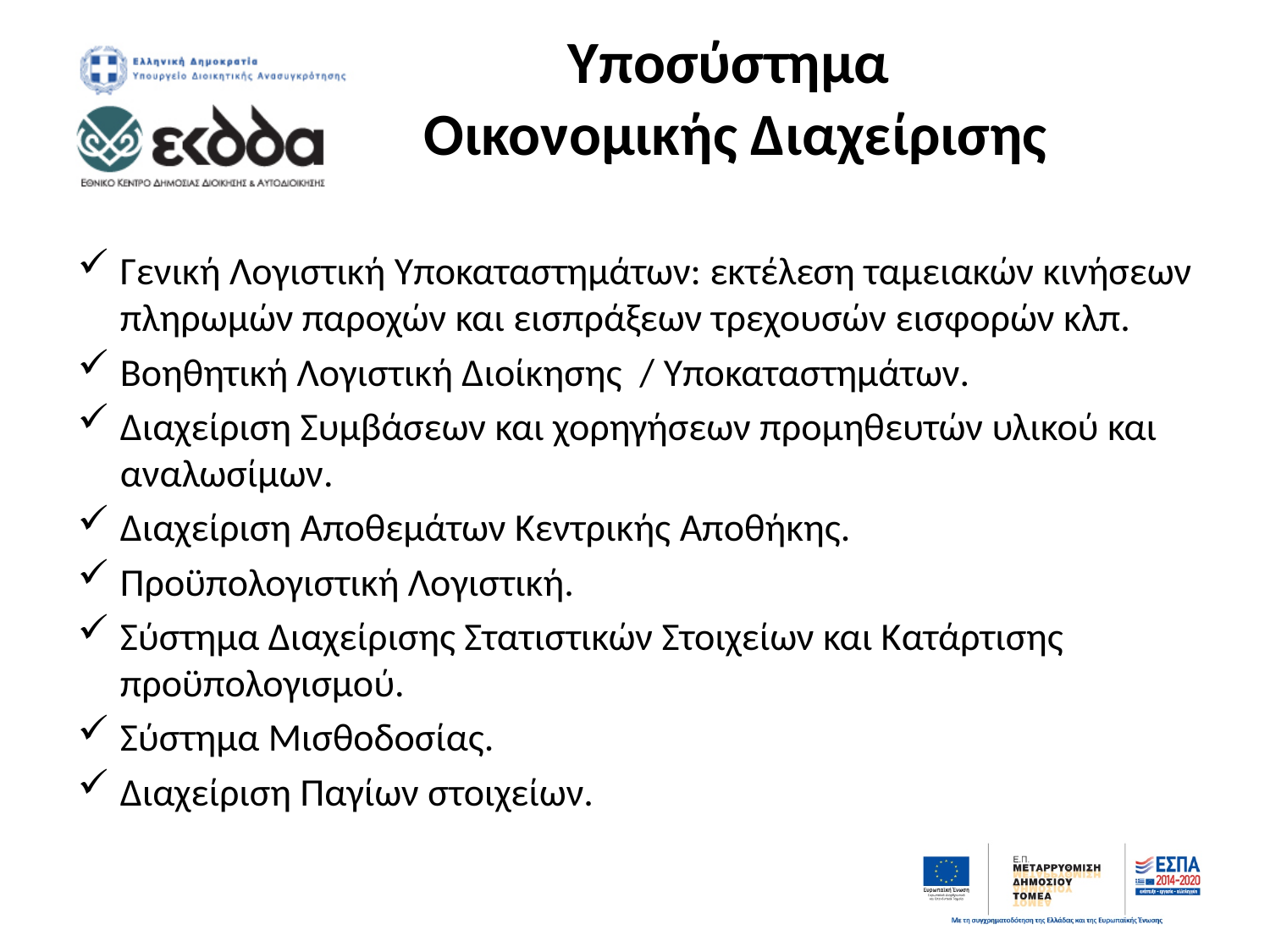

# Υποσύστημα Οικονομικής Διαχείρισης
Γενική Λογιστική Υποκαταστημάτων: εκτέλεση ταμειακών κινήσεων πληρωμών παροχών και εισπράξεων τρεχουσών εισφορών κλπ.
Βοηθητική Λογιστική Διοίκησης  / Υποκαταστημάτων.
Διαχείριση Συμβάσεων και χορηγήσεων προμηθευτών υλικού και αναλωσίμων.
Διαχείριση Αποθεμάτων Κεντρικής Αποθήκης.
Προϋπολογιστική Λογιστική.
Σύστημα Διαχείρισης Στατιστικών Στοιχείων και Κατάρτισης προϋπολογισμού.
Σύστημα Μισθοδοσίας.
Διαχείριση Παγίων στοιχείων.